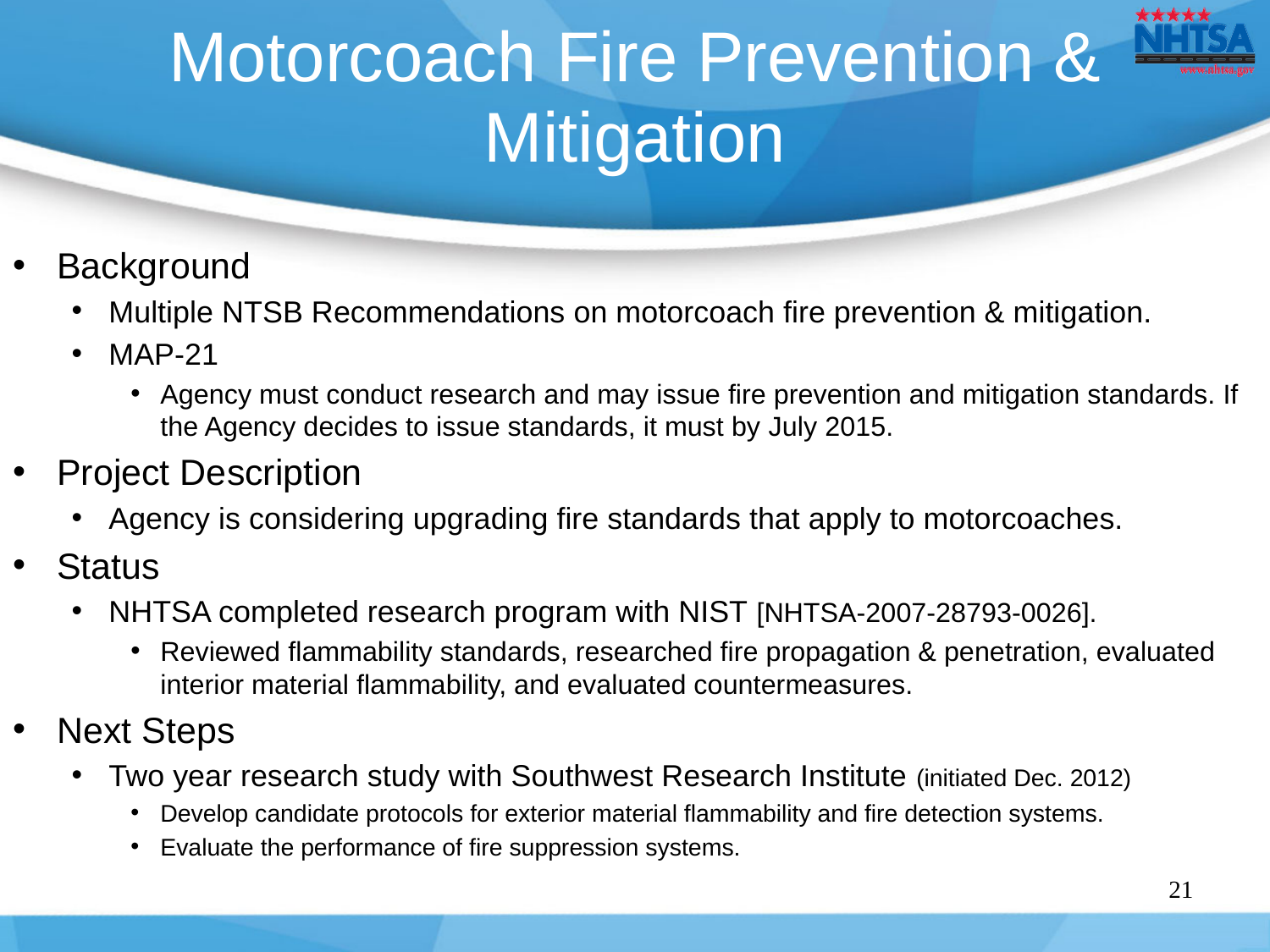

# Motorcoach Fire Prevention & Mitigation
Background
Multiple NTSB Recommendations on motorcoach fire prevention & mitigation.
MAP-21
Agency must conduct research and may issue fire prevention and mitigation standards. If the Agency decides to issue standards, it must by July 2015.
Project Description
Agency is considering upgrading fire standards that apply to motorcoaches.
Status
NHTSA completed research program with NIST [NHTSA-2007-28793-0026].
Reviewed flammability standards, researched fire propagation & penetration, evaluated interior material flammability, and evaluated countermeasures.
Next Steps
Two year research study with Southwest Research Institute (initiated Dec. 2012)
Develop candidate protocols for exterior material flammability and fire detection systems.
Evaluate the performance of fire suppression systems.
21